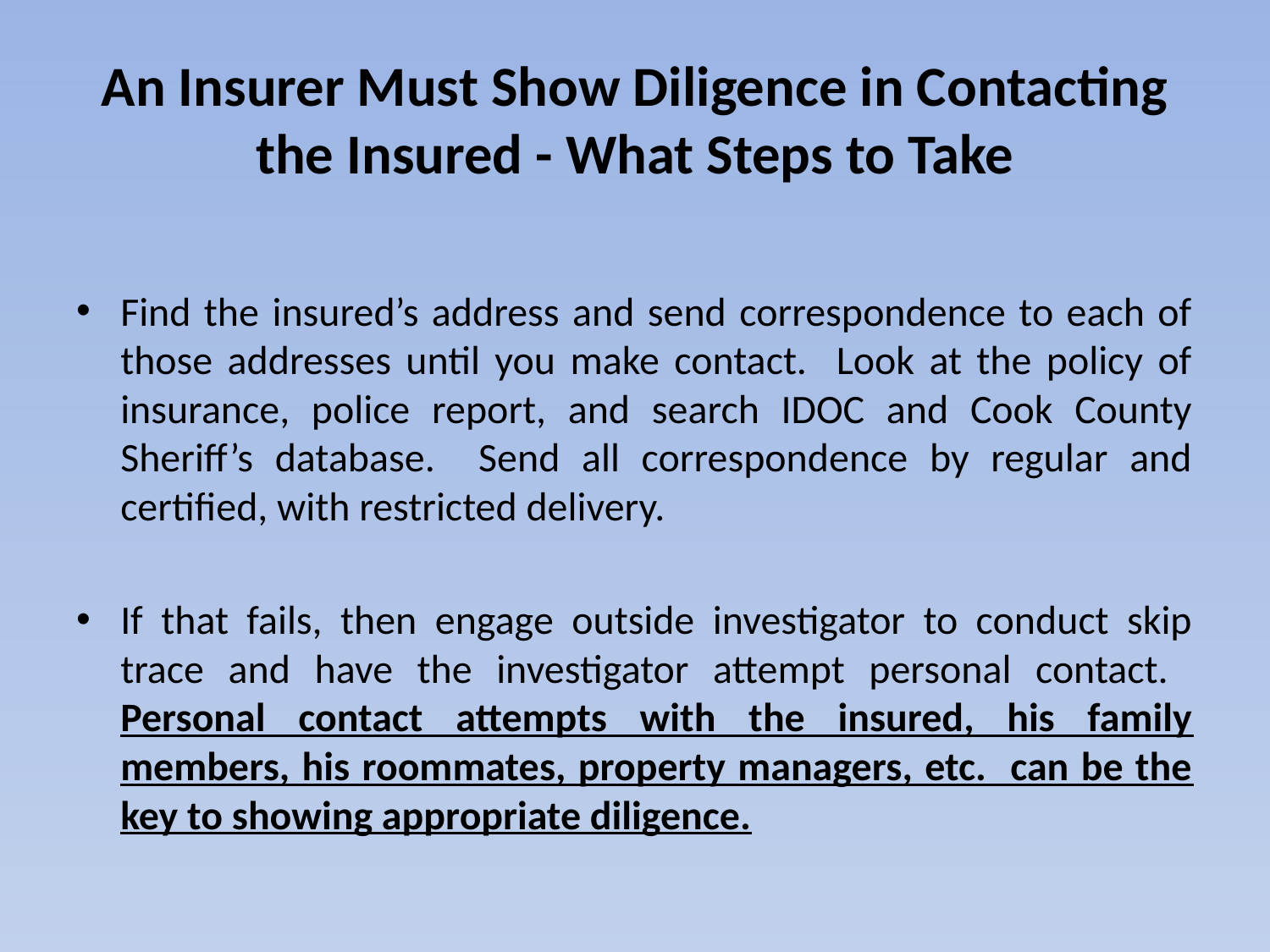

# An Insurer Must Show Diligence in Contacting the Insured - What Steps to Take

Find the insured’s address and send correspondence to each of those addresses until you make contact.  Look at the policy of insurance, police report, and search IDOC and Cook County Sheriff’s database.  Send all correspondence by regular and certified, with restricted delivery.

If that fails, then engage outside investigator to conduct skip trace and have the investigator attempt personal contact.  Personal contact attempts with the insured, his family members, his roommates, property managers, etc.  can be the key to showing appropriate diligence.